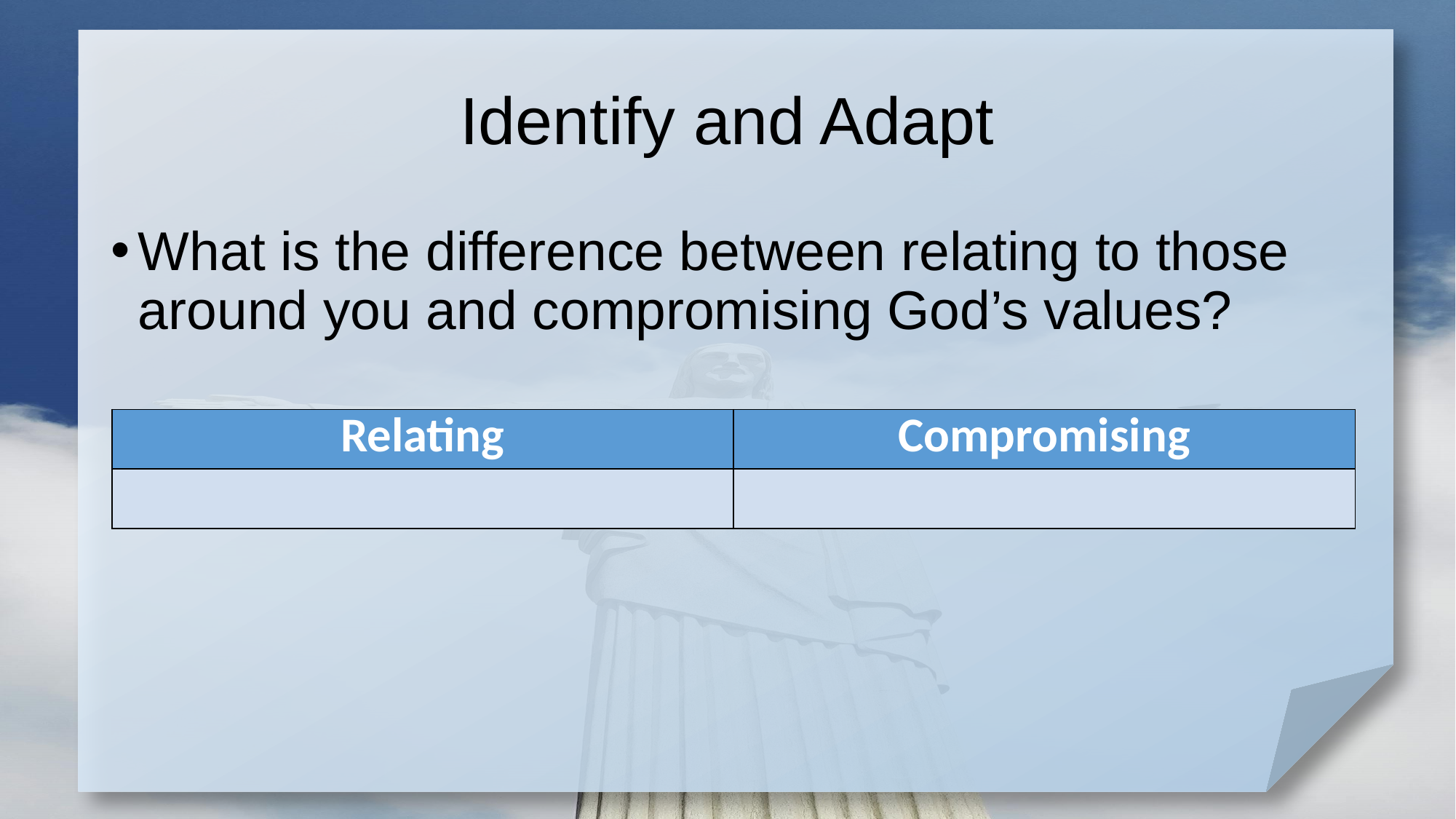

# Identify and Adapt
What is the difference between relating to those around you and compromising God’s values?

| Relating | Compromising |
| --- | --- |
|  |  |